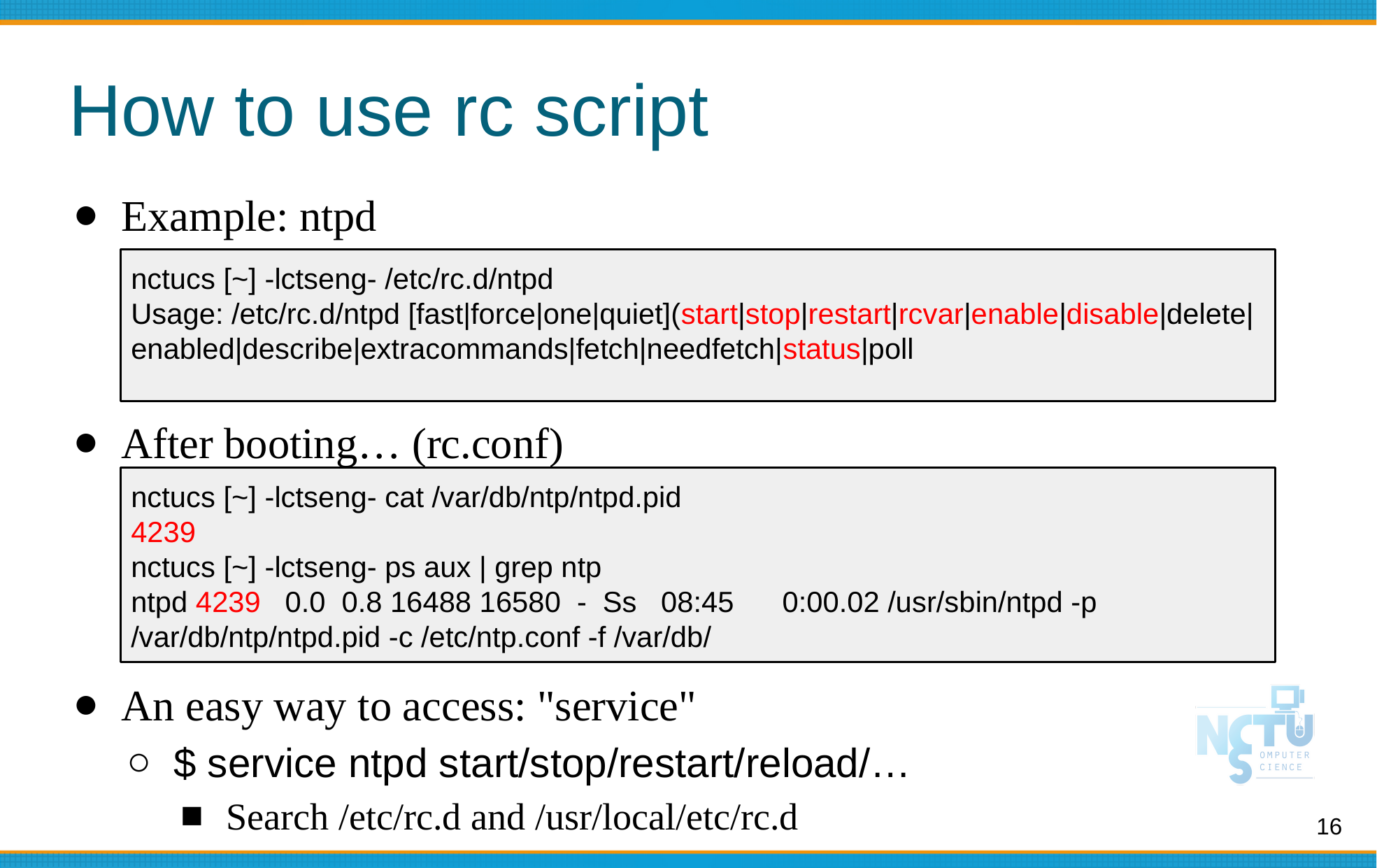

# How to use rc script
Example: ntpd

nctucs [~] -lctseng- /etc/rc.d/ntpd
Usage: /etc/rc.d/ntpd [fast|force|one|quiet](start|stop|restart|rcvar|enable|disable|delete|enabled|describe|extracommands|fetch|needfetch|status|poll
After booting… (rc.conf)

nctucs [~] -lctseng- cat /var/db/ntp/ntpd.pid
4239
nctucs [~] -lctseng- ps aux | grep ntp
ntpd 4239   0.0  0.8 16488 16580  -  Ss   08:45      0:00.02 /usr/sbin/ntpd -p /var/db/ntp/ntpd.pid -c /etc/ntp.conf -f /var/db/

An easy way to access: "service"
$ service ntpd start/stop/restart/reload/…
Search /etc/rc.d and /usr/local/etc/rc.d

16